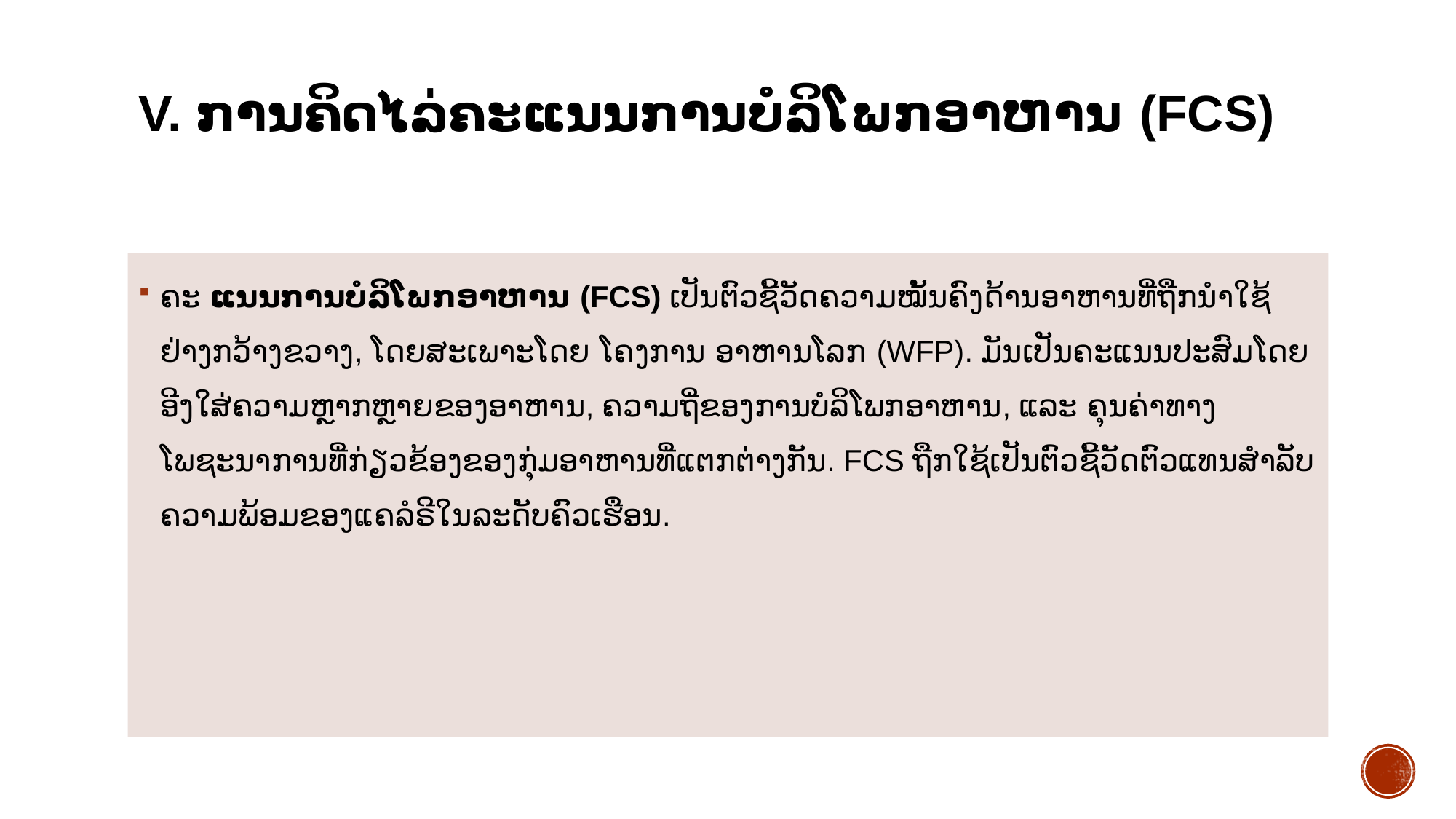

# V. ການຄິດໄລ່ຄະແນນການບໍລິໂພກອາຫານ (FCS)
ຄະ ແນນການບໍລິໂພກອາຫານ (FCS) ເປັນຕົວຊີ້ວັດຄວາມໝັ້ນຄົງດ້ານອາຫານທີ່ຖືກນຳໃຊ້ຢ່າງກວ້າງຂວາງ, ໂດຍສະເພາະໂດຍ ໂຄງການ ອາຫານໂລກ (WFP). ມັນເປັນຄະແນນປະສົມໂດຍອີງໃສ່ຄວາມຫຼາກຫຼາຍຂອງອາຫານ, ຄວາມຖີ່ຂອງການບໍລິໂພກອາຫານ, ແລະ ຄຸນຄ່າທາງໂພຊະນາການທີ່ກ່ຽວຂ້ອງຂອງກຸ່ມອາຫານທີ່ແຕກຕ່າງກັນ. FCS ຖືກໃຊ້ເປັນຕົວຊີ້ວັດຕົວແທນສຳລັບຄວາມພ້ອມຂອງແຄລໍຣີໃນລະດັບຄົວເຮືອນ.